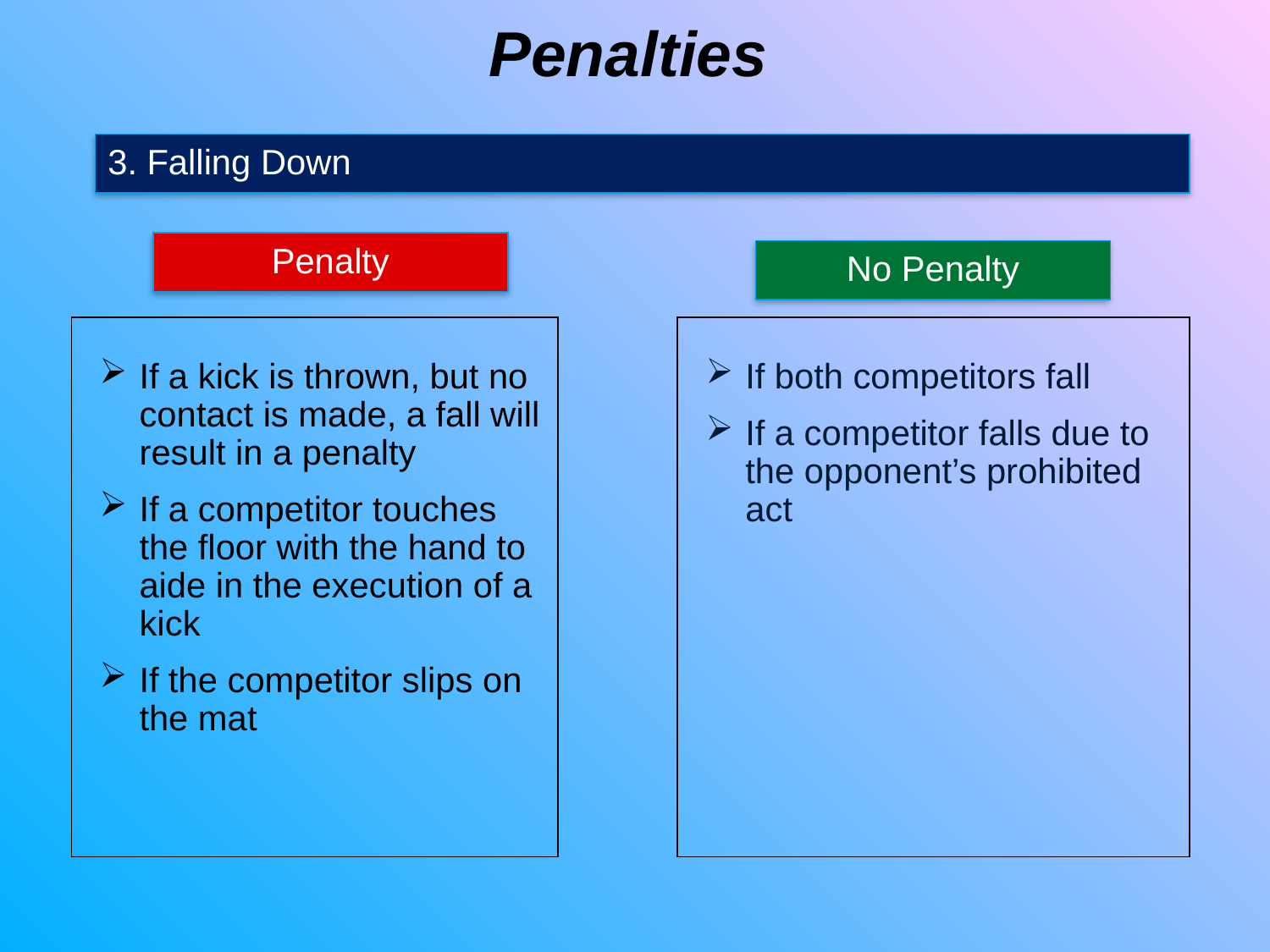

Penalties
3. Falling Down
Penalty
No Penalty

If a kick is thrown, but no contact is made, a fall will result in a penalty
If a competitor touches the floor with the hand to aide in the execution of a kick
If the competitor slips on the mat

If both competitors fall
If a competitor falls due to the opponent’s prohibited act